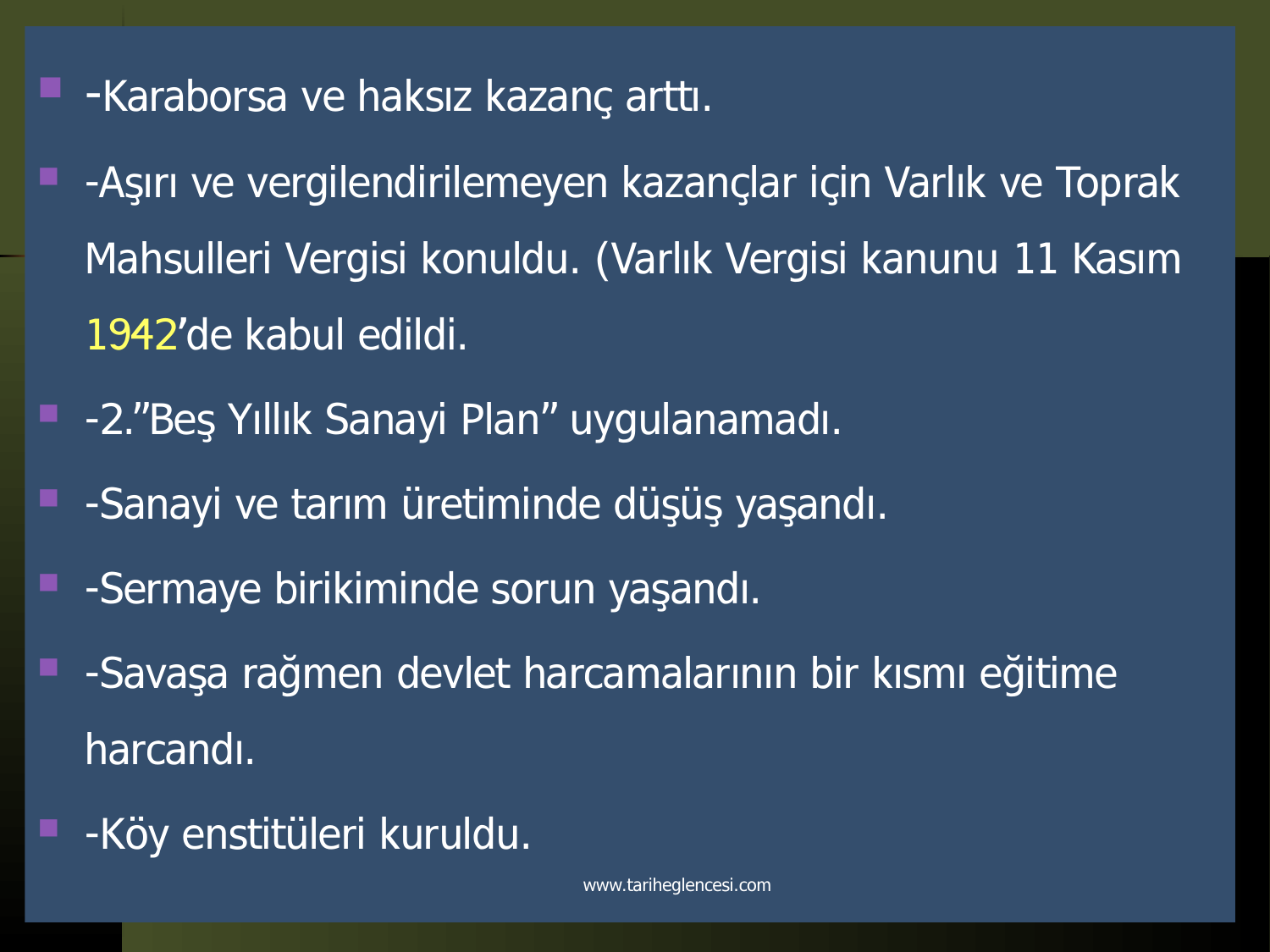

-Karaborsa ve haksız kazanç arttı.
-Aşırı ve vergilendirilemeyen kazançlar için Varlık ve Toprak Mahsulleri Vergisi konuldu. (Varlık Vergisi kanunu 11 Kasım 1942’de kabul edildi.
-2.”Beş Yıllık Sanayi Plan” uygulanamadı.
-Sanayi ve tarım üretiminde düşüş yaşandı.
-Sermaye birikiminde sorun yaşandı.
-Savaşa rağmen devlet harcamalarının bir kısmı eğitime harcandı.
-Köy enstitüleri kuruldu.

www.tariheglencesi.com